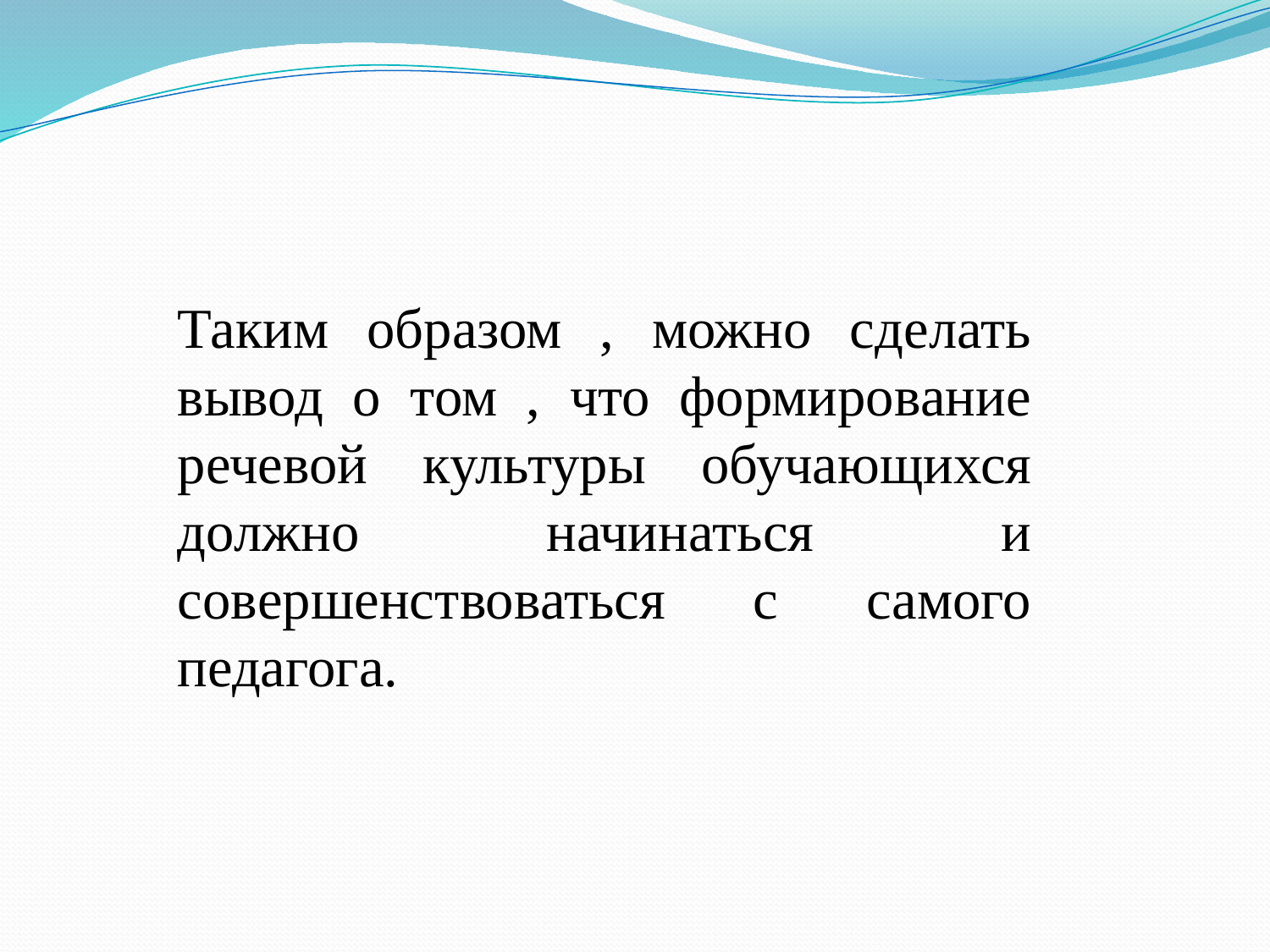

Таким образом , можно сделать вывод о том , что формирование речевой культуры обучающихся должно начинаться и совершенствоваться с самого педагога.